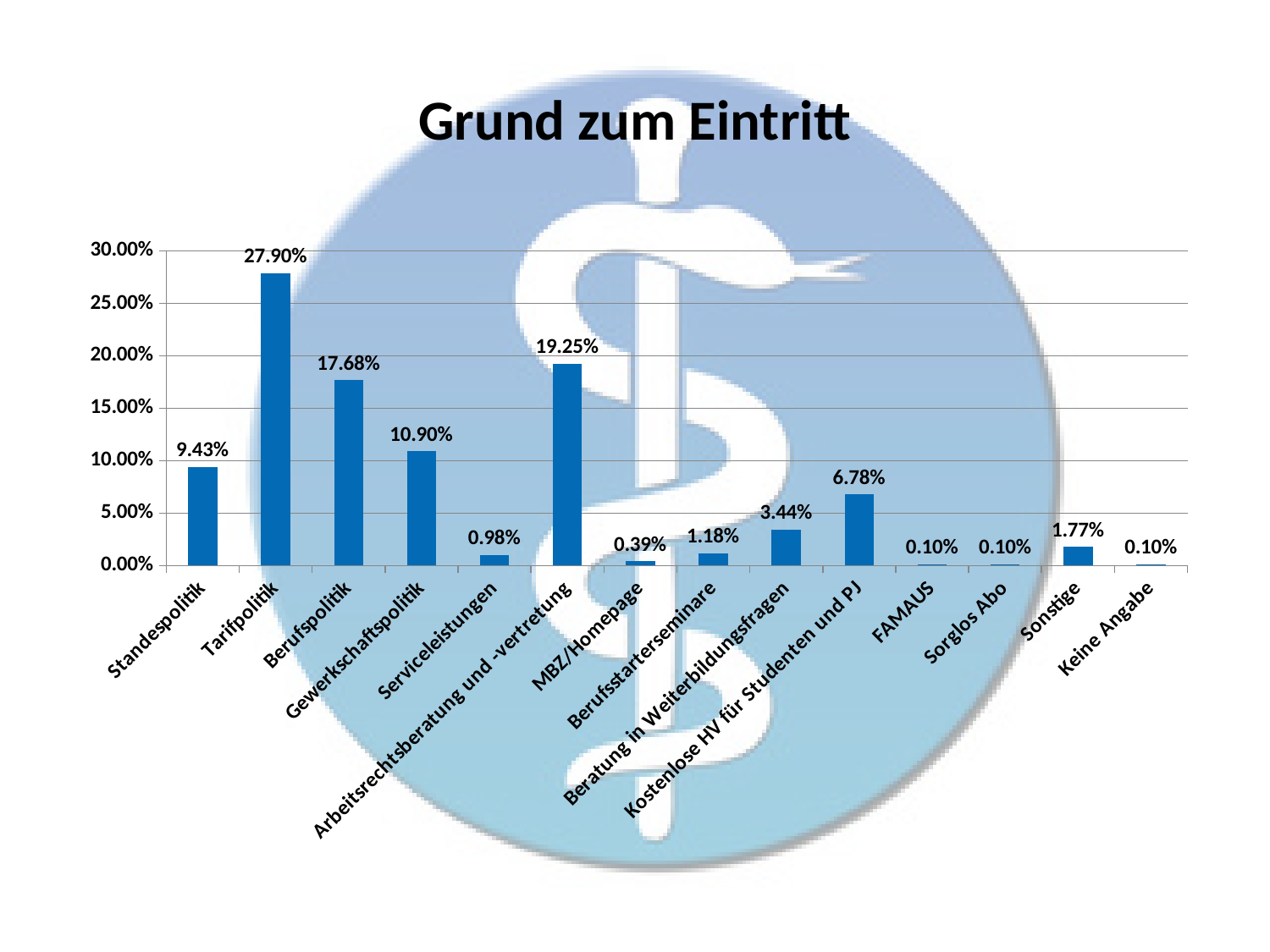

# Grund zum Eintritt

### Chart

| Category |  |
|---|---|
| Standespolitik | 0.09430255402750491 |
| Tarifpolitik | 0.27897838899803534 |
| Berufspolitik | 0.17681728880157171 |
| Gewerkschaftspolitik | 0.10903732809430255 |
| Serviceleistungen | 0.009823182711198428 |
| Arbeitsrechtsberatung und -vertretung | 0.1925343811394892 |
| MBZ/Homepage | 0.003929273084479371 |
| Berufsstarterseminare | 0.011787819253438114 |
| Beratung in Weiterbildungsfragen | 0.0343811394891945 |
| Kostenlose HV für Studenten und PJ | 0.06777996070726916 |
| FAMAUS | 0.0009823182711198428 |
| Sorglos Abo | 0.0009823182711198428 |
| Sonstige | 0.01768172888015717 |
| Keine Angabe | 0.0009823182711198428 |